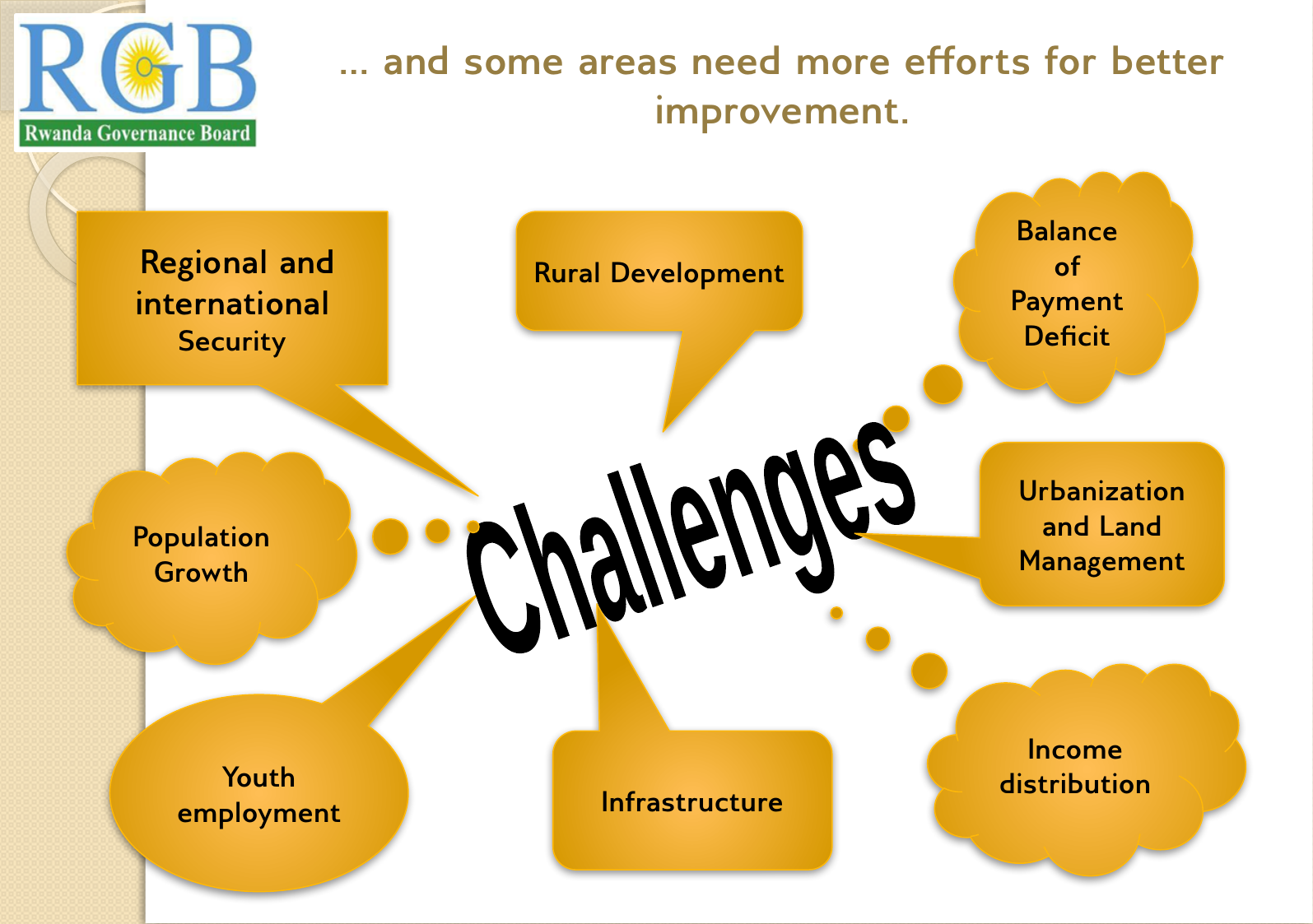

# … and some areas need more efforts for better improvement.
Balance of Payment Deficit
Rural Development
 Regional and international Security
Urbanization and Land Management
Challenges
Population Growth
Income distribution
Youth employment
Infrastructure